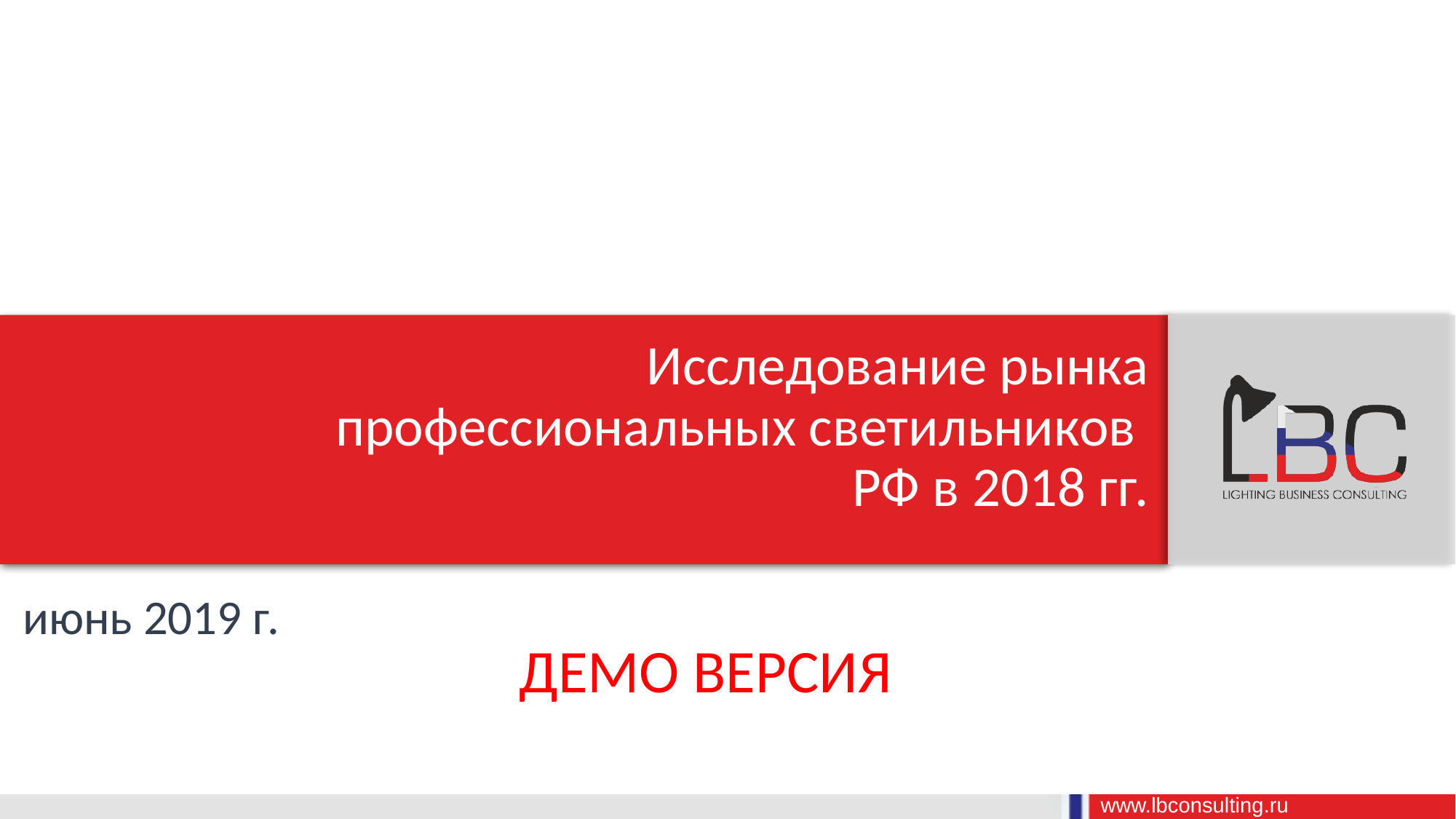

# Исследование рынка профессиональных светильников  РФ в 2018 гг.
июнь 2019 г.
ДЕМО ВЕРСИЯ